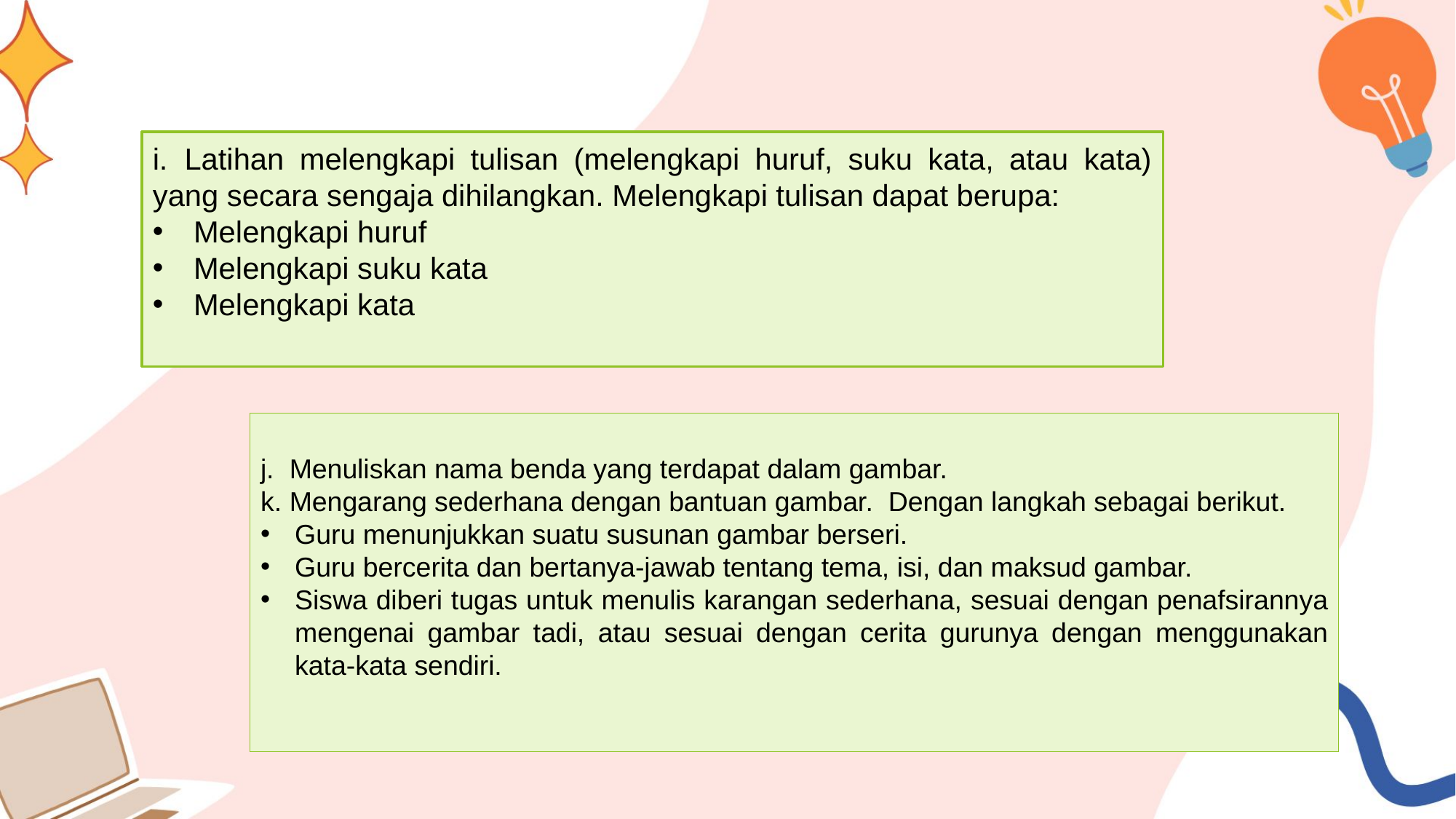

i.  Latihan melengkapi tulisan (melengkapi huruf, suku kata, atau kata) yang secara sengaja dihilangkan. Melengkapi tulisan dapat berupa:
Melengkapi huruf
Melengkapi suku kata
Melengkapi kata

j.  Menuliskan nama benda yang terdapat dalam gambar.
k. Mengarang sederhana dengan bantuan gambar.  Dengan langkah sebagai berikut.
Guru menunjukkan suatu susunan gambar berseri.
Guru bercerita dan bertanya-jawab tentang tema, isi, dan maksud gambar.
Siswa diberi tugas untuk menulis karangan sederhana, sesuai dengan penafsirannya mengenai gambar tadi, atau sesuai dengan cerita gurunya dengan menggunakan kata-kata sendiri.